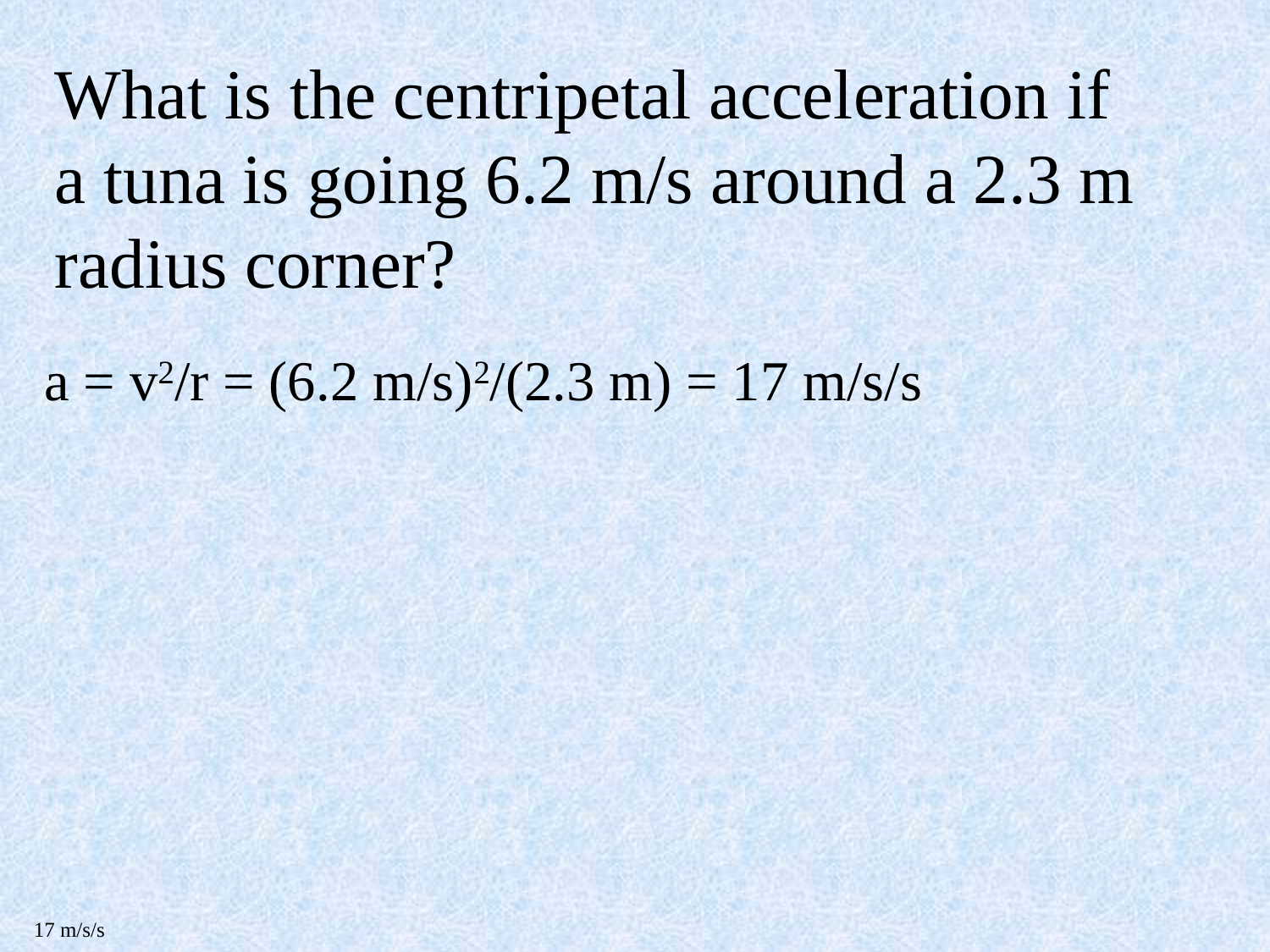

What is the centripetal acceleration if a tuna is going 6.2 m/s around a 2.3 m radius corner?
a = v2/r = (6.2 m/s)2/(2.3 m) = 17 m/s/s
17 m/s/s